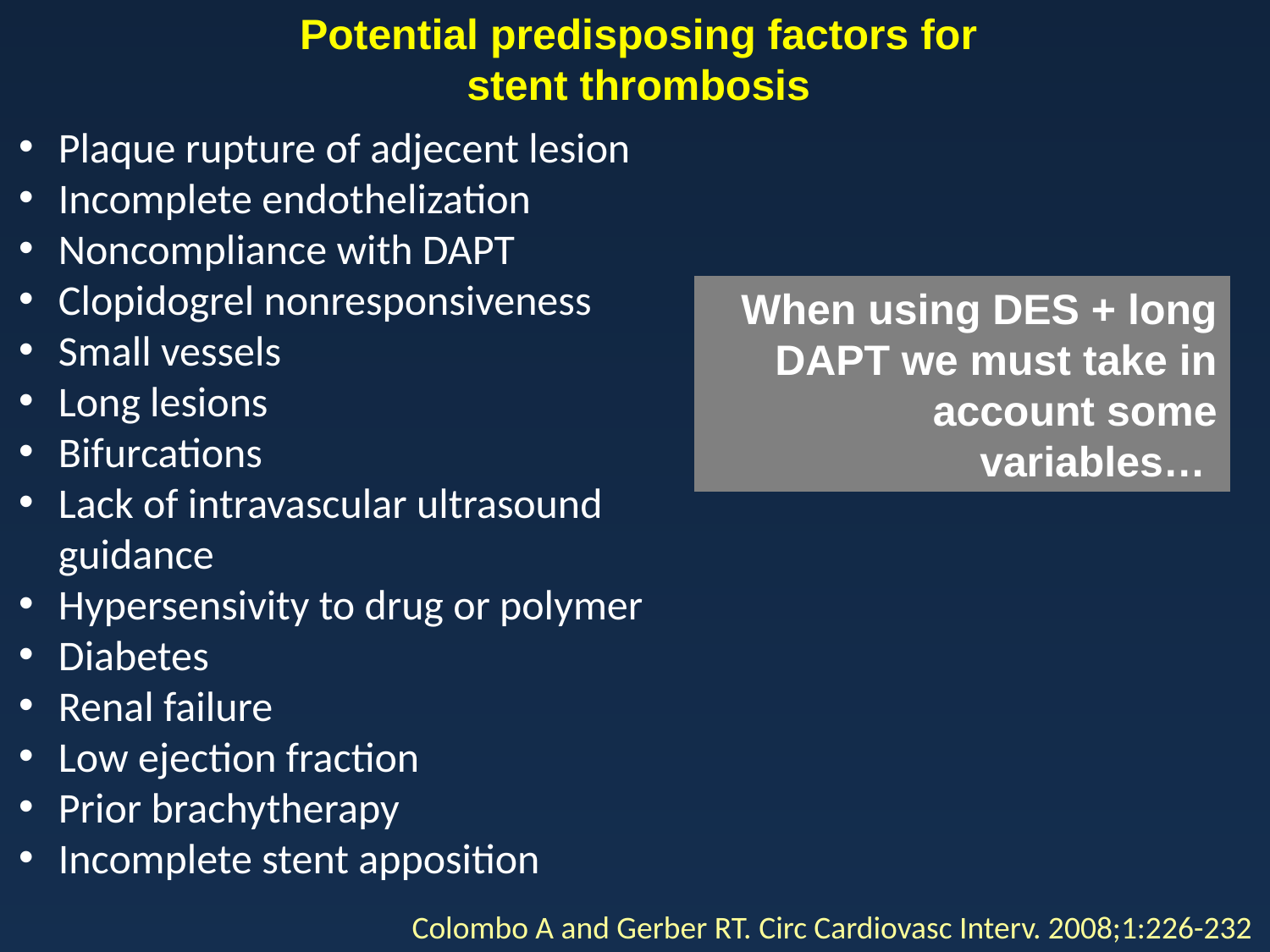

Potential predisposing factors for stent thrombosis
Plaque rupture of adjecent lesion
Incomplete endothelization
Noncompliance with DAPT
Clopidogrel nonresponsiveness
Small vessels
Long lesions
Bifurcations
Lack of intravascular ultrasound guidance
Hypersensivity to drug or polymer
Diabetes
Renal failure
Low ejection fraction
Prior brachytherapy
Incomplete stent apposition
When using DES + long DAPT we must take in account some variables…
Colombo A and Gerber RT. Circ Cardiovasc Interv. 2008;1:226-232